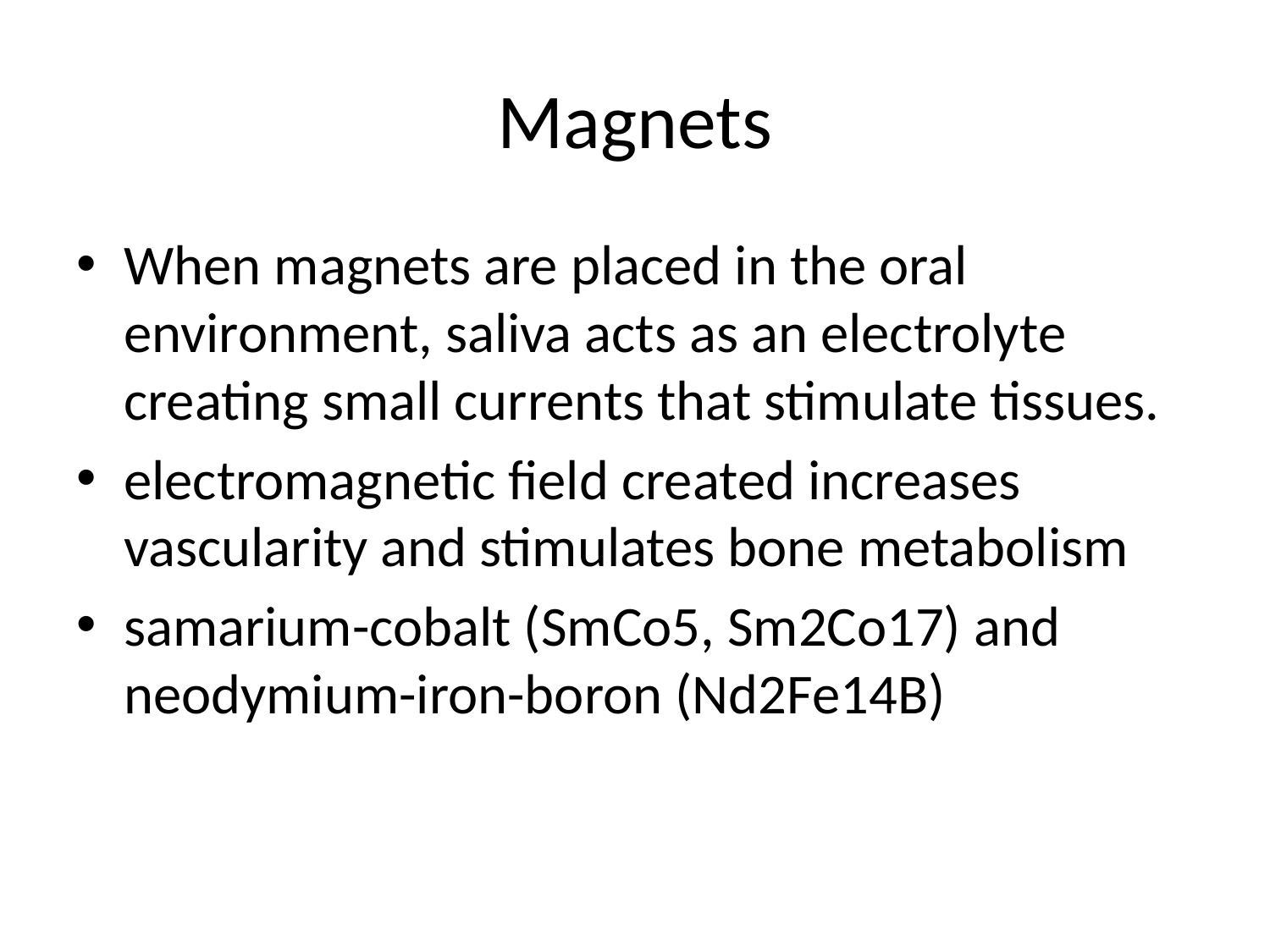

# Magnets
When magnets are placed in the oral environment, saliva acts as an electrolyte creating small currents that stimulate tissues.
electromagnetic field created increases vascularity and stimulates bone metabolism
samarium-cobalt (SmCo5, Sm2Co17) and neodymium-iron-boron (Nd2Fe14B)